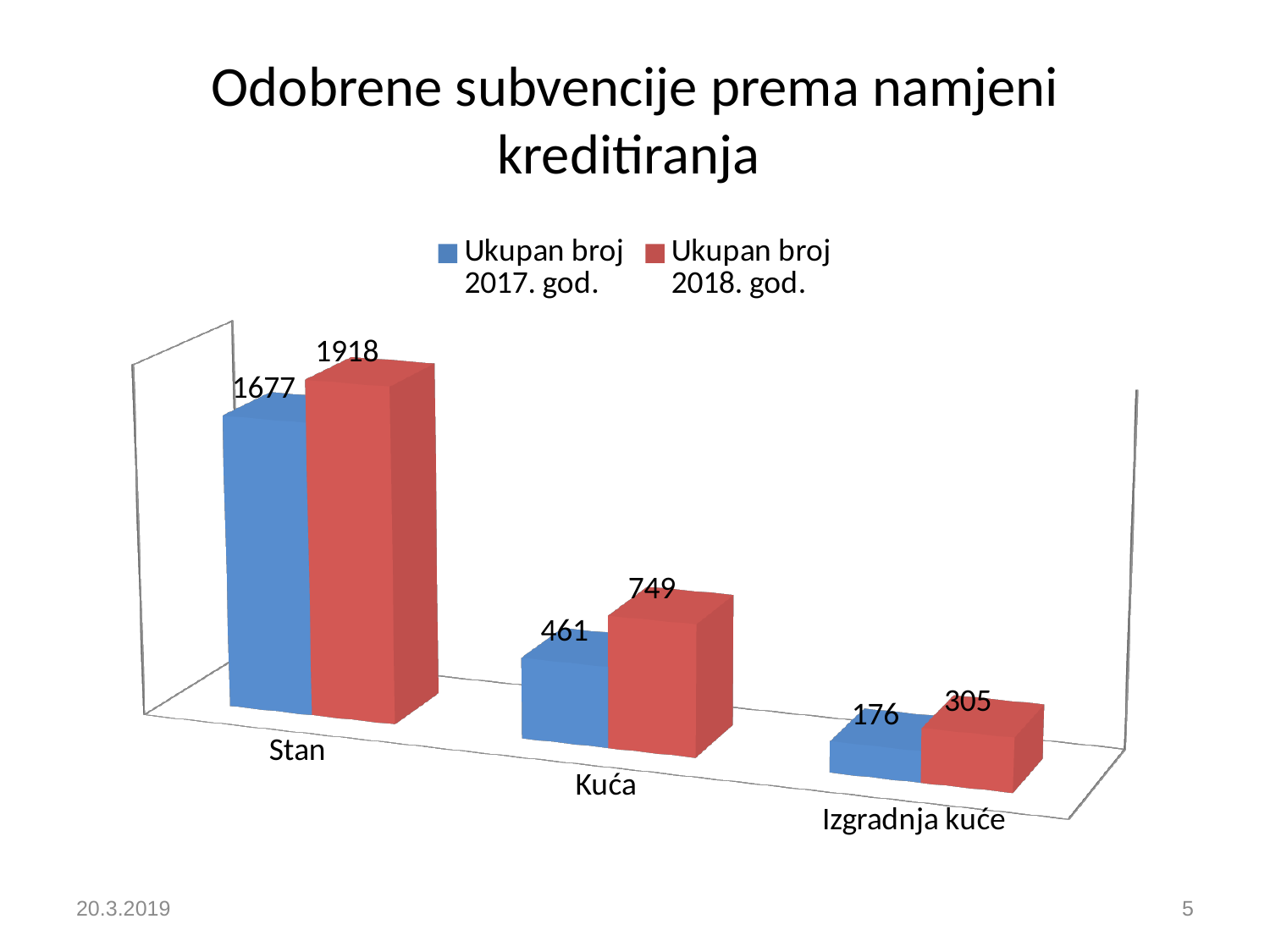

# Odobrene subvencije prema namjeni kreditiranja

[unsupported chart]

20.3.2019
5